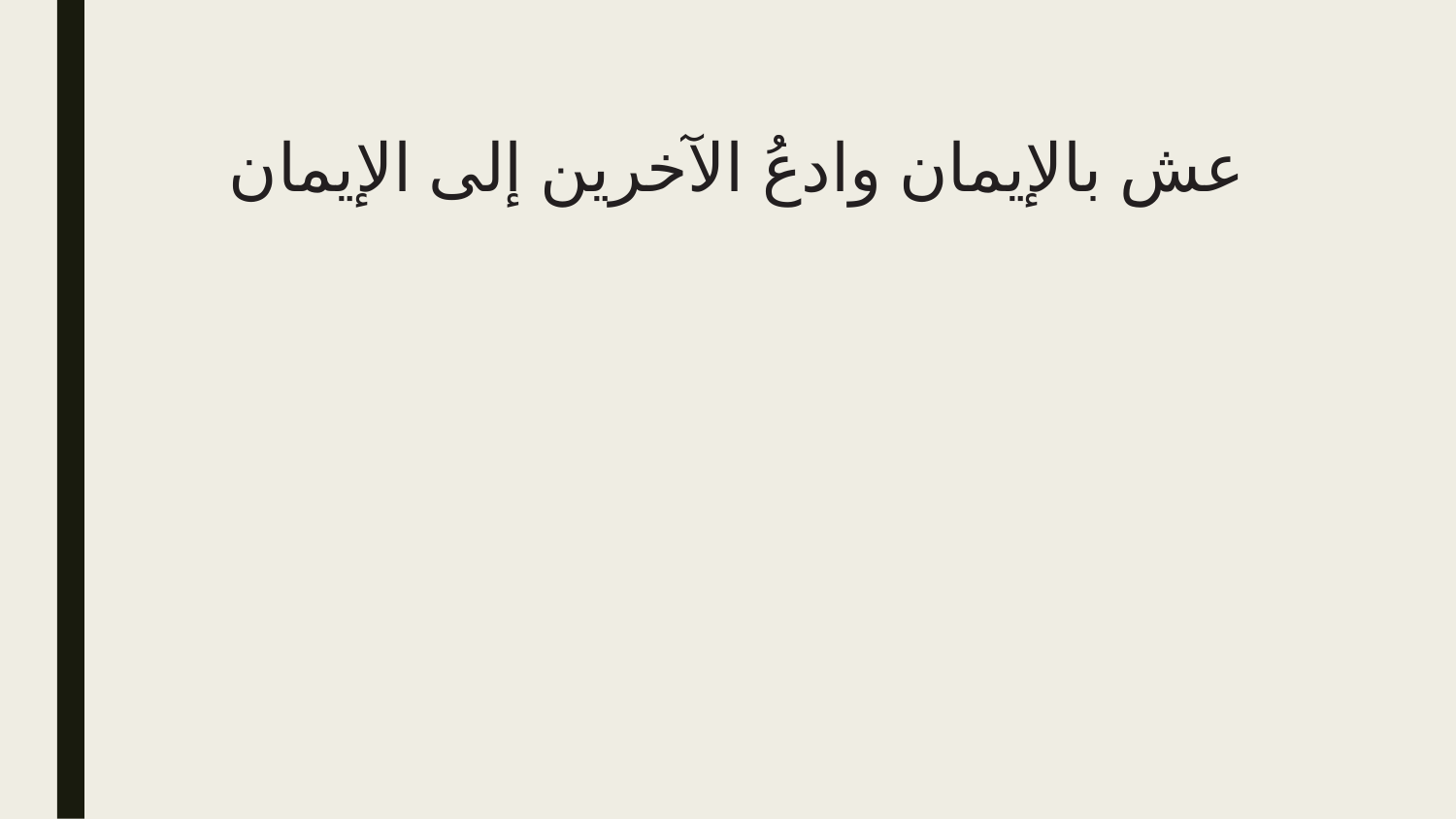

# عش بالإيمان وادعُ الآخرين إلى الإيمان